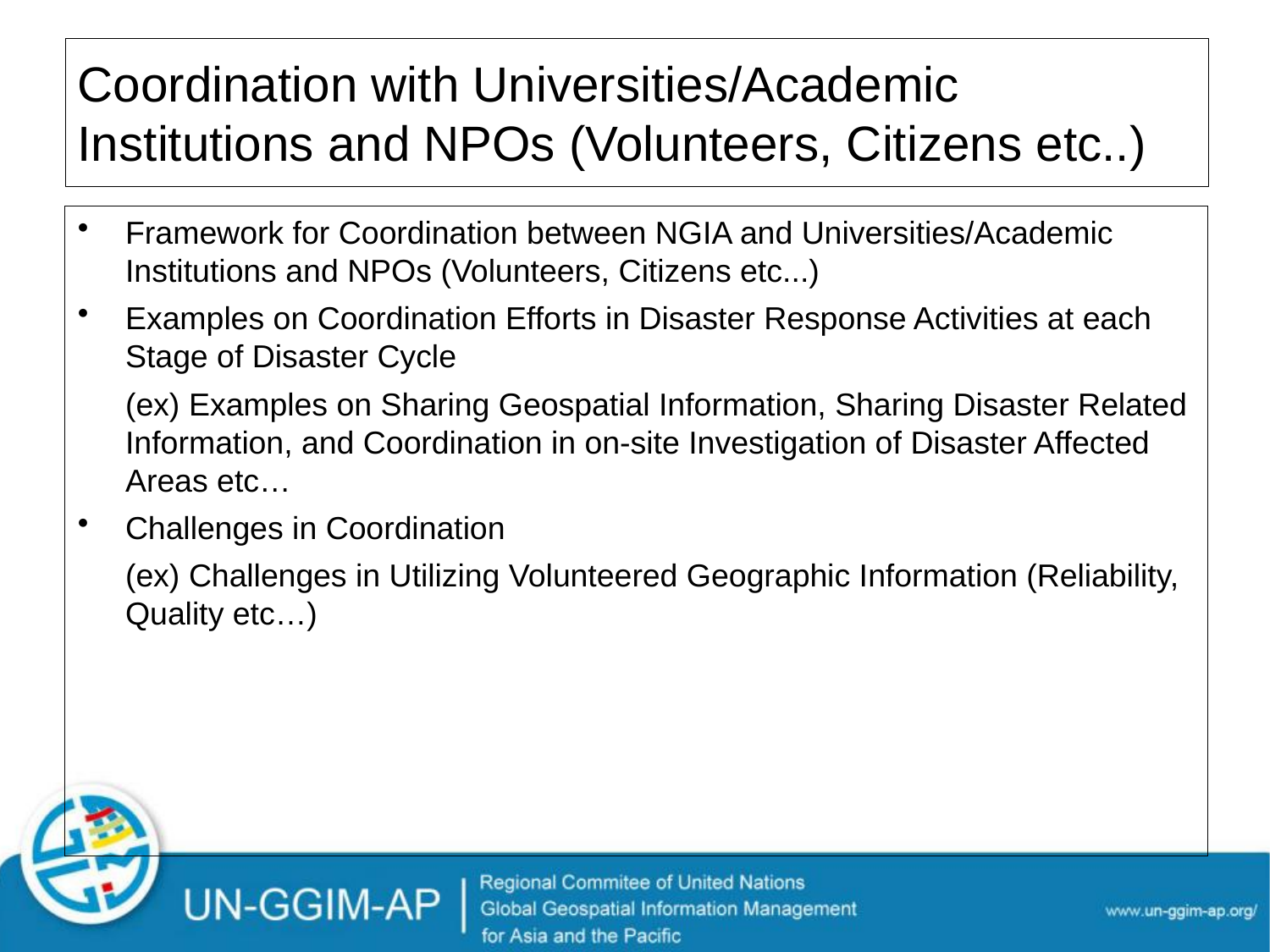

# Coordination with Universities/Academic Institutions and NPOs (Volunteers, Citizens etc..)
Framework for Coordination between NGIA and Universities/Academic Institutions and NPOs (Volunteers, Citizens etc...)
Examples on Coordination Efforts in Disaster Response Activities at each Stage of Disaster Cycle
	(ex) Examples on Sharing Geospatial Information, Sharing Disaster Related Information, and Coordination in on-site Investigation of Disaster Affected Areas etc…
Challenges in Coordination
	(ex) Challenges in Utilizing Volunteered Geographic Information (Reliability, Quality etc…)